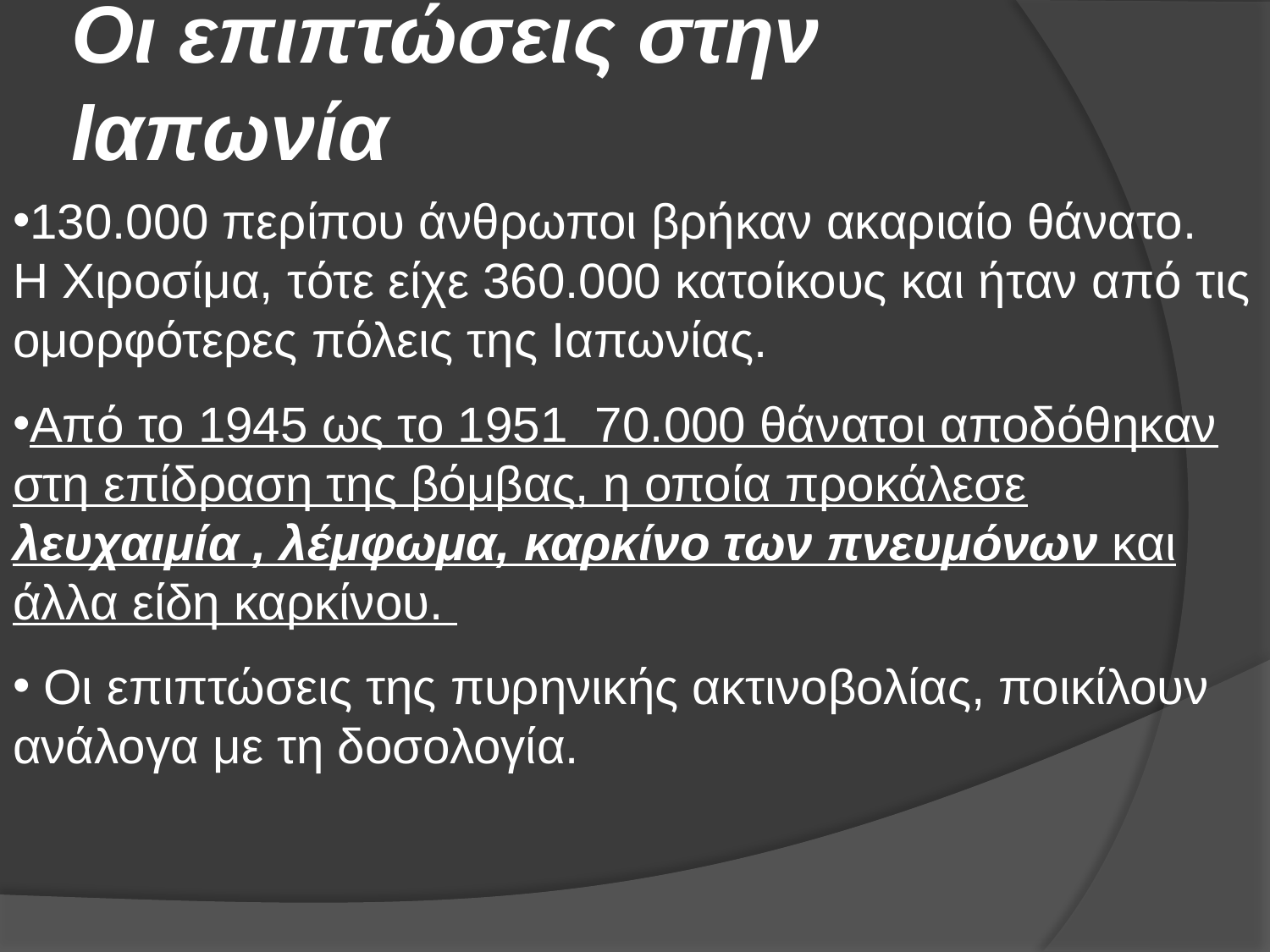

# Οι επιπτώσεις στην Ιαπωνία
130.000 περίπου άνθρωποι βρήκαν ακαριαίο θάνατο.
Η Χιροσίμα, τότε είχε 360.000 κατοίκους και ήταν από τις ομορφότερες πόλεις της Ιαπωνίας.

Από το 1945 ως το 1951  70.000 θάνατοι αποδόθηκαν στη επίδραση της βόμβας, η οποία προκάλεσε λευχαιμία , λέμφωμα, καρκίνο των πνευμόνων και άλλα είδη καρκίνου.

 Οι επιπτώσεις της πυρηνικής ακτινοβολίας, ποικίλουν ανάλογα με τη δοσολογία.